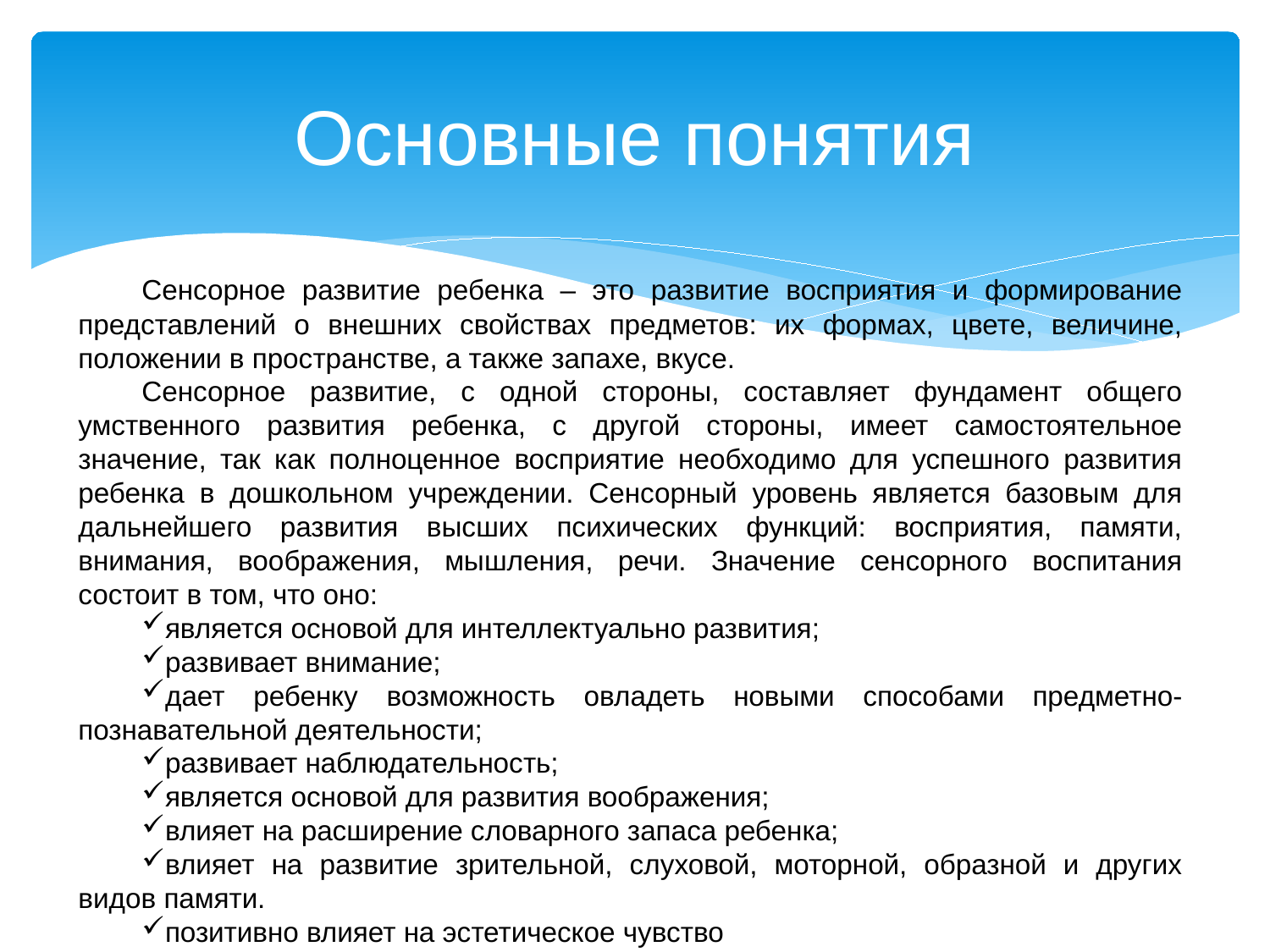

# Основные понятия
Сенсорное развитие ребенка – это развитие восприятия и формирование представлений о внешних свойствах предметов: их формах, цвете, величине, положении в пространстве, а также запахе, вкусе.
Сенсорное развитие, с одной стороны, составляет фундамент общего умственного развития ребенка, с другой стороны, имеет самостоятельное значение, так как полноценное восприятие необходимо для успешного развития ребенка в дошкольном учреждении. Сенсорный уровень является базовым для дальнейшего развития высших психических функций: восприятия, памяти, внимания, воображения, мышления, речи. Значение сенсорного воспитания состоит в том, что оно:
является основой для интеллектуально развития;
развивает внимание;
дает ребенку возможность овладеть новыми способами предметно-познавательной деятельности;
развивает наблюдательность;
является основой для развития воображения;
влияет на расширение словарного запаса ребенка;
влияет на развитие зрительной, слуховой, моторной, образной и других видов памяти.
позитивно влияет на эстетическое чувство